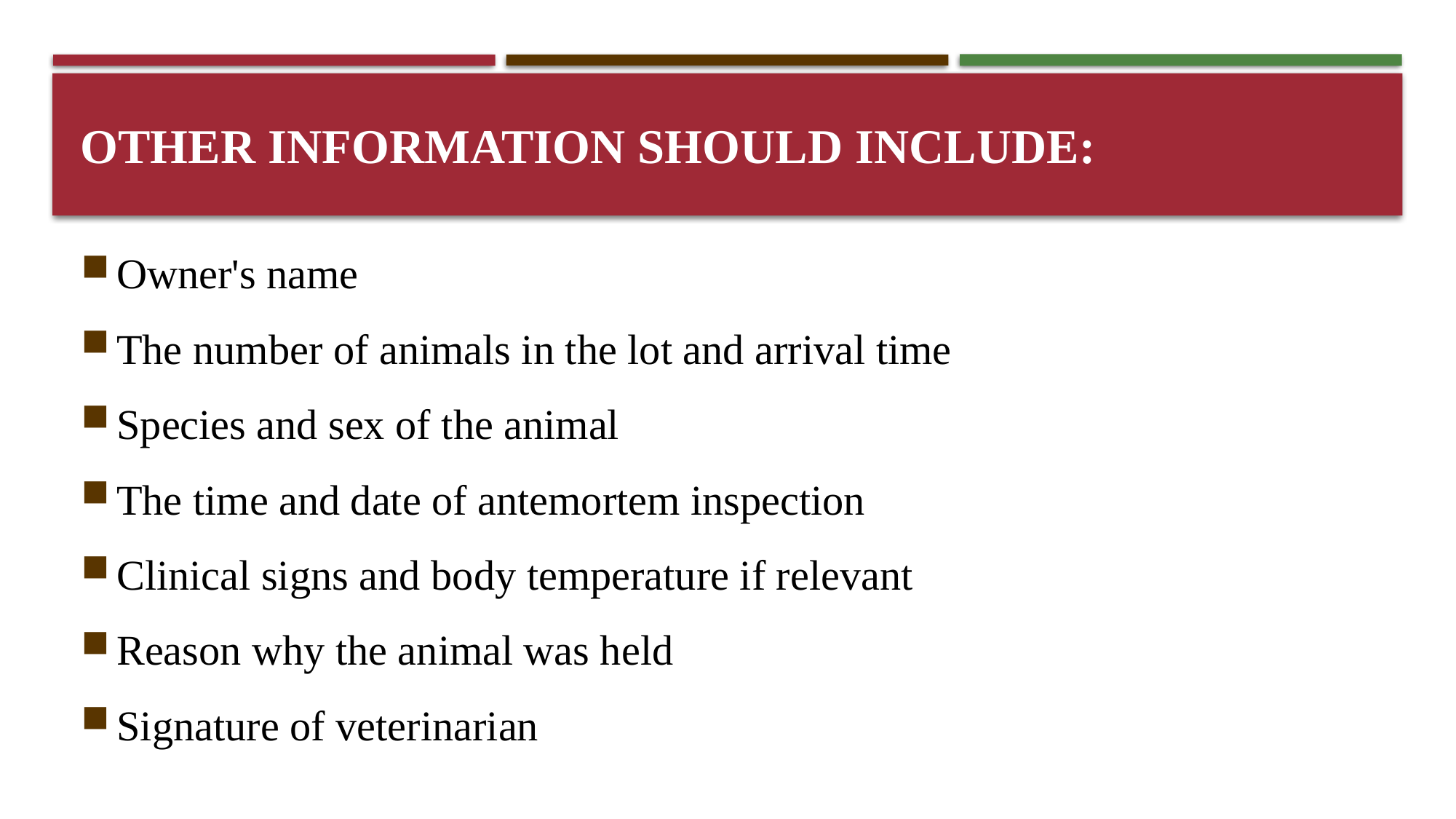

# Other information should include:
Owner's name
The number of animals in the lot and arrival time
Species and sex of the animal
The time and date of antemortem inspection
Clinical signs and body temperature if relevant
Reason why the animal was held
Signature of veterinarian